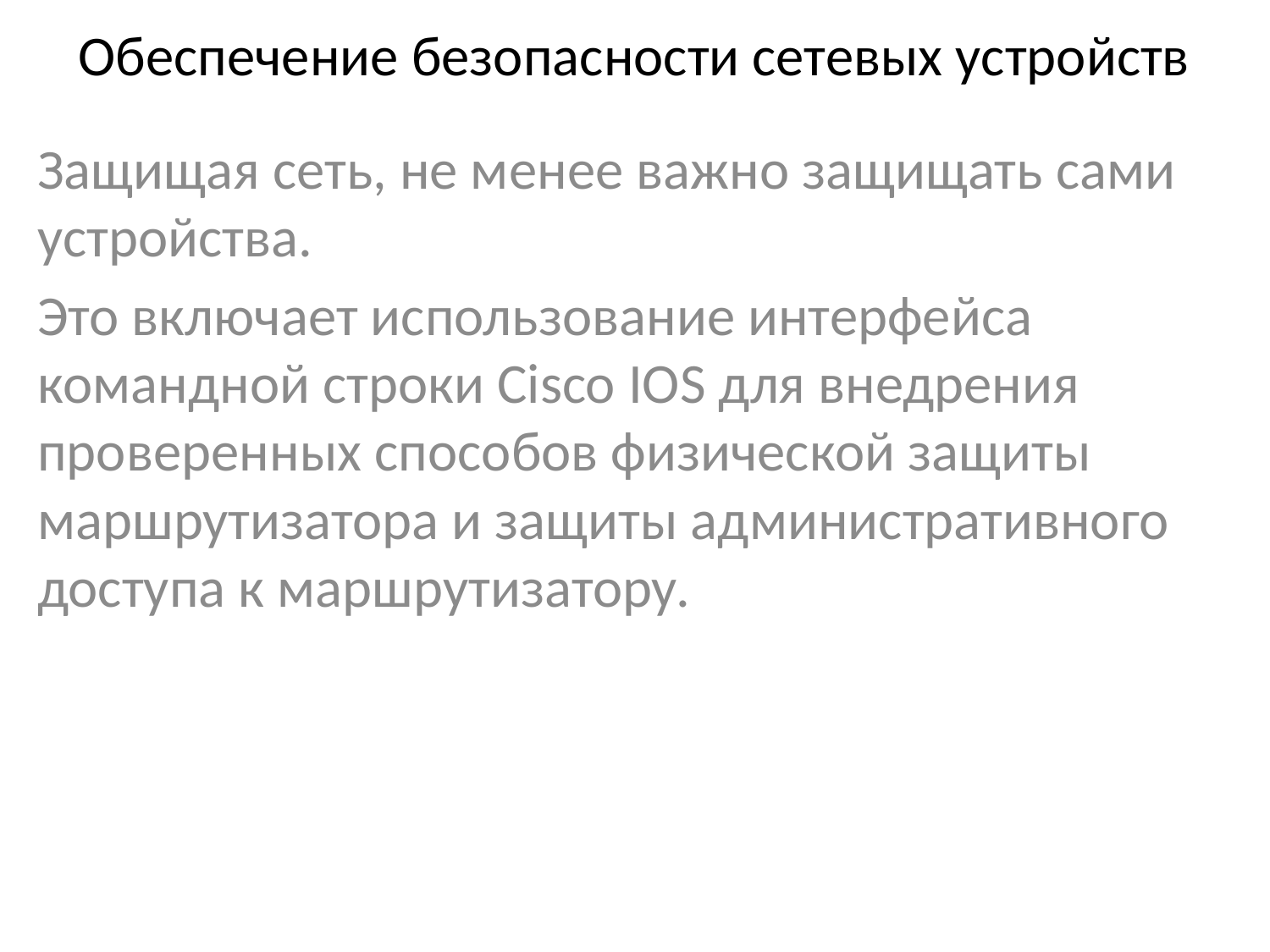

# Обеспечение безопасности сетевых устройств
Защищая сеть, не менее важно защищать сами устройства.
Это включает использование интерфейса командной строки Cisco IOS для внедрения проверенных способов физической защиты маршрутизатора и защиты административного доступа к маршрутизатору.